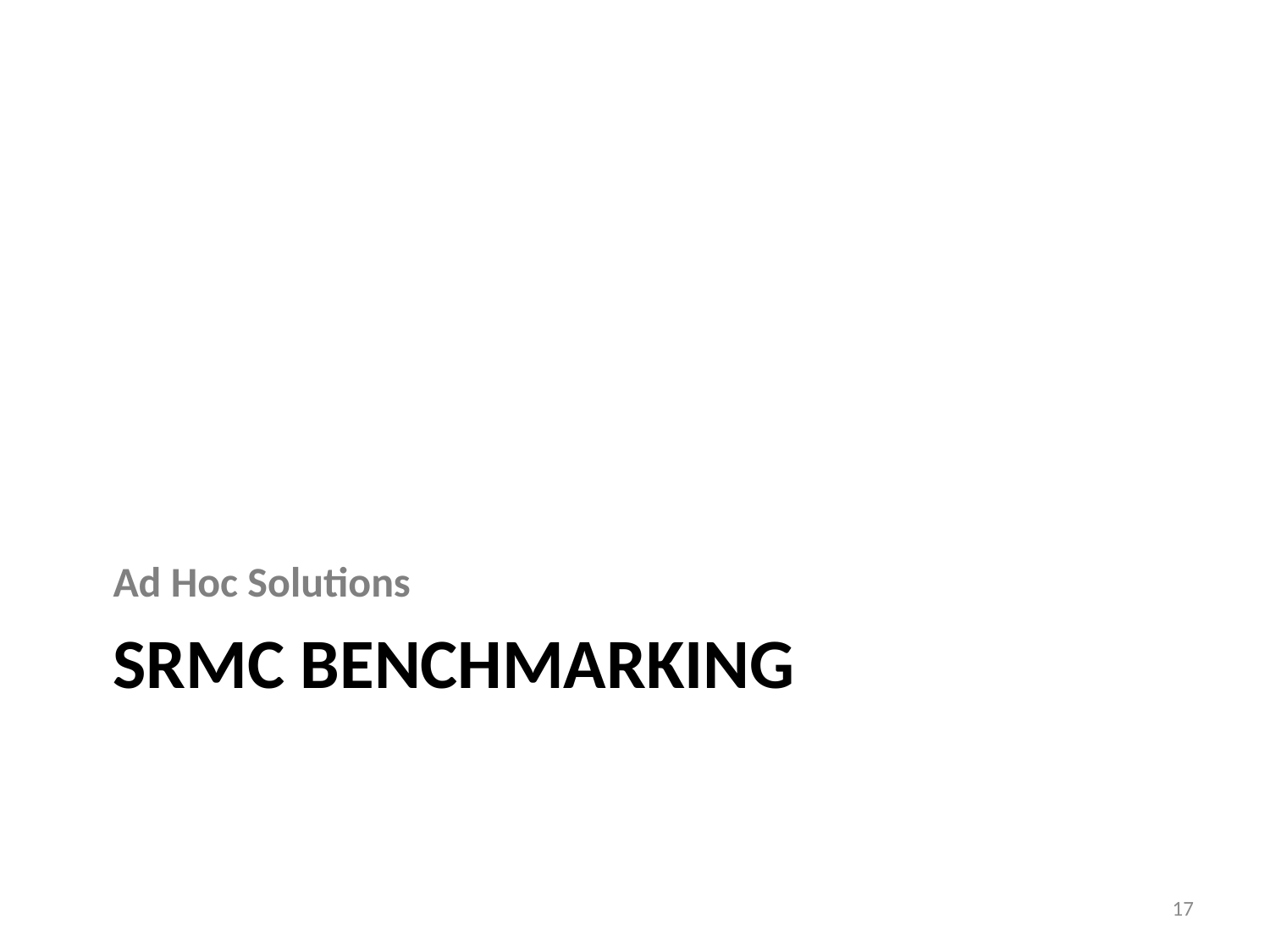

Ad Hoc Solutions
# SRMC benchmarking
17